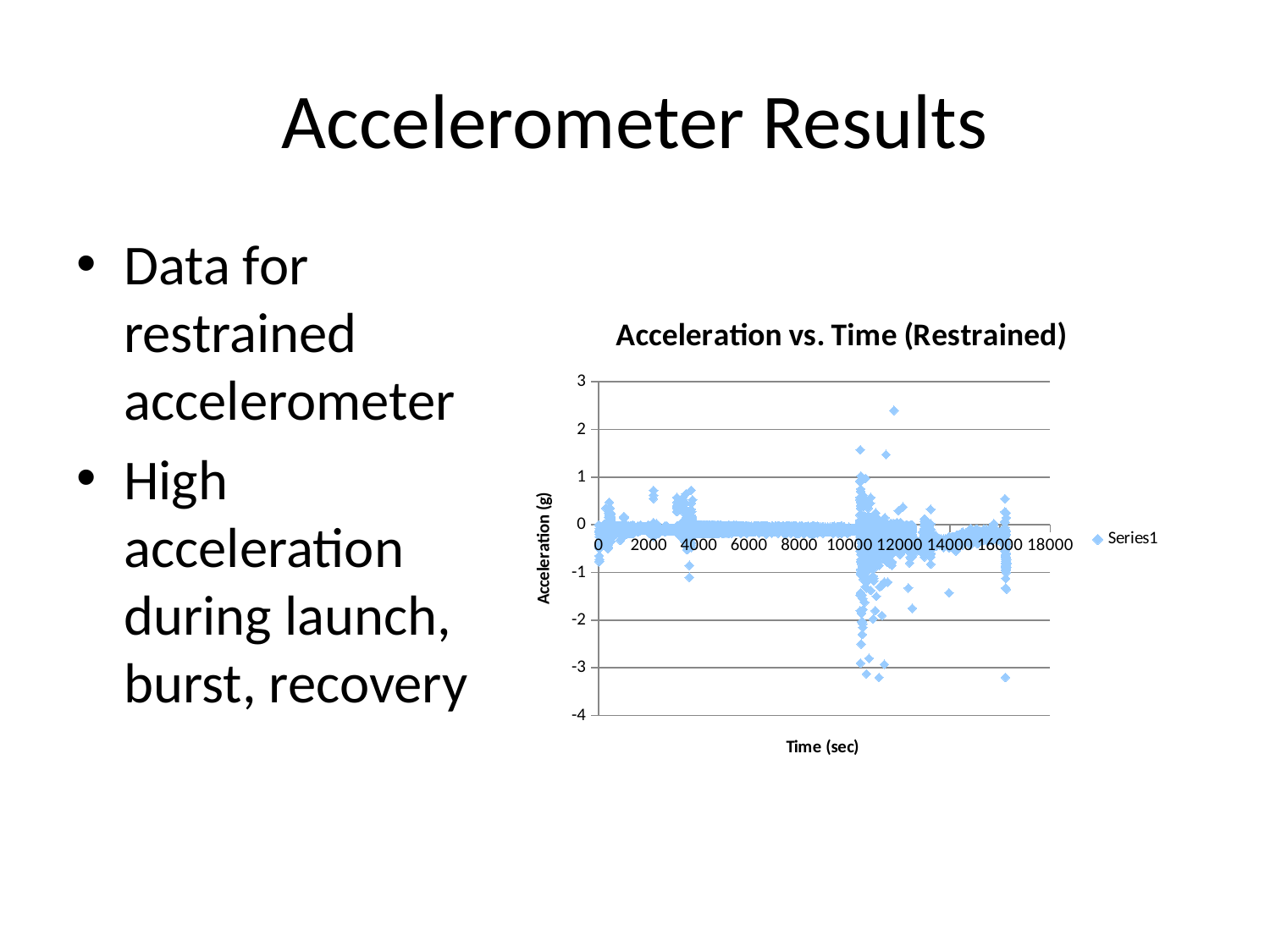

# Accelerometer Results
Data for restrained accelerometer
High acceleration during launch, burst, recovery

### Chart: Acceleration vs. Time (Restrained)

| Category |  |
|---|---|